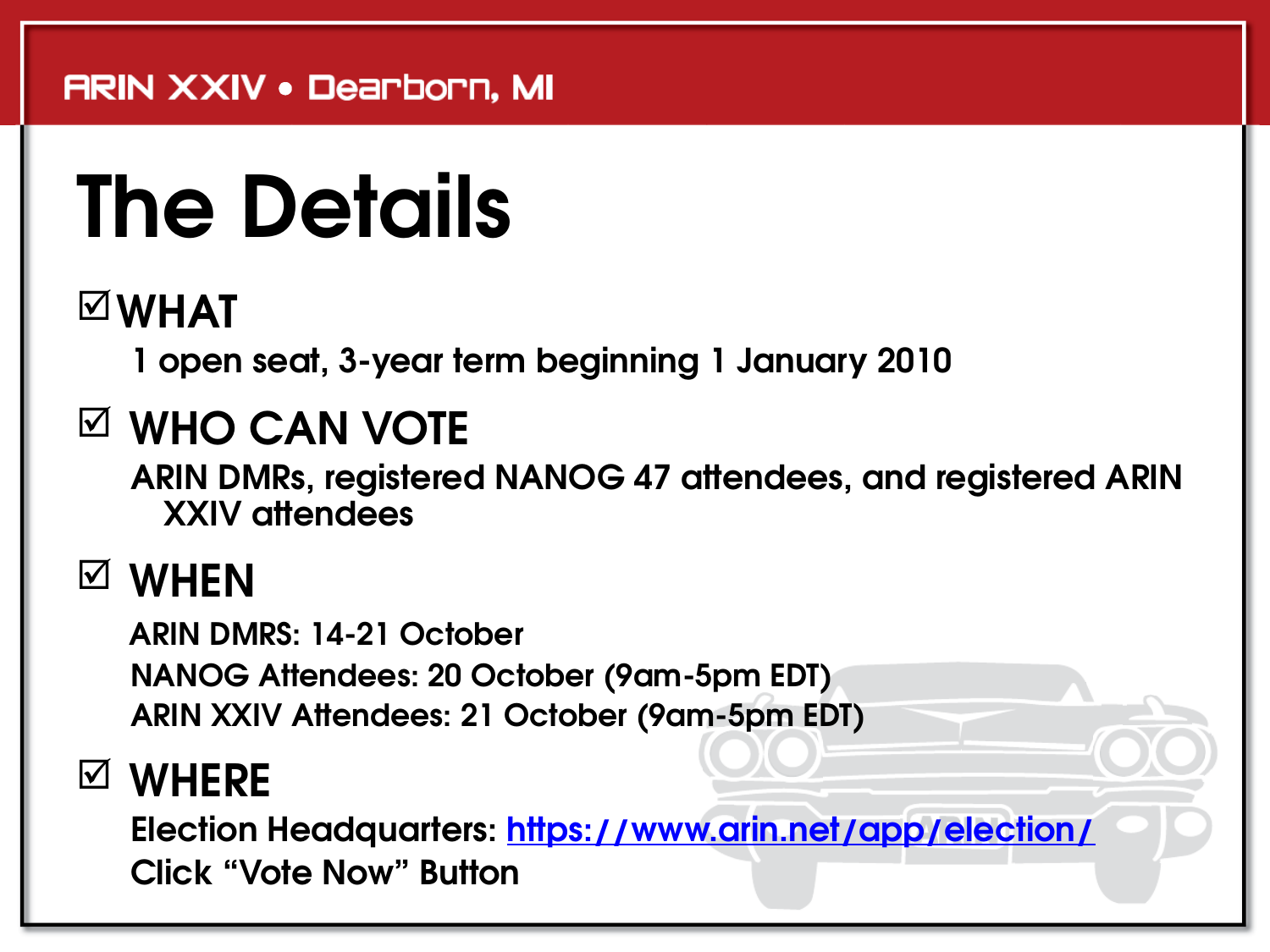

# The Details
WHAT
1 open seat, 3-year term beginning 1 January 2010
 WHO CAN VOTE
ARIN DMRs, registered NANOG 47 attendees, and registered ARIN XXIV attendees
 WHEN
 ARIN DMRS: 14-21 October
NANOG Attendees: 20 October (9am-5pm EDT)
ARIN XXIV Attendees: 21 October (9am-5pm EDT)
 WHERE
Election Headquarters: https://www.arin.net/app/election/
Click “Vote Now” Button